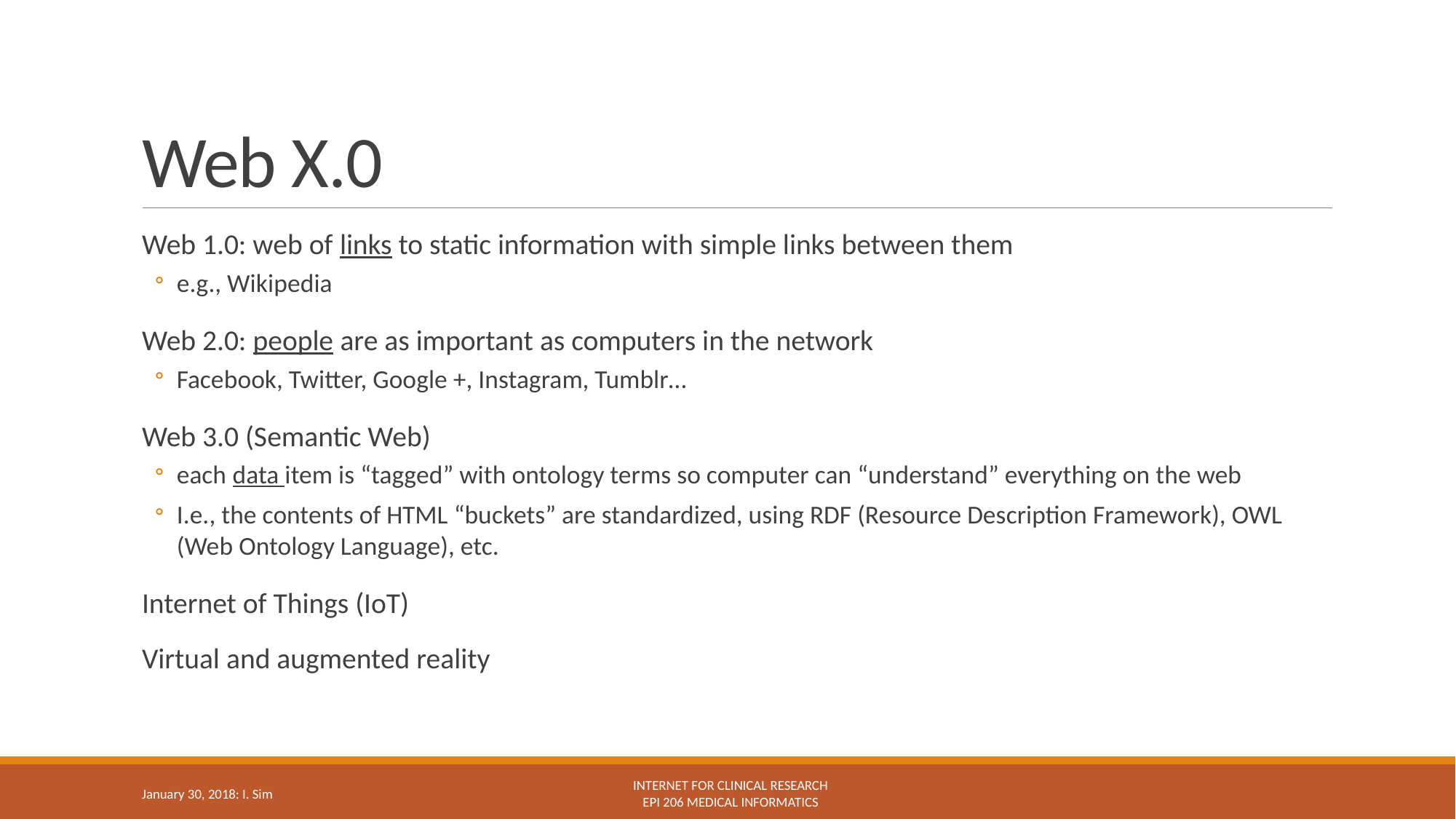

# Web X.0
Web 1.0: web of links to static information with simple links between them
e.g., Wikipedia
Web 2.0: people are as important as computers in the network
Facebook, Twitter, Google +, Instagram, Tumblr…
Web 3.0 (Semantic Web)
each data item is “tagged” with ontology terms so computer can “understand” everything on the web
I.e., the contents of HTML “buckets” are standardized, using RDF (Resource Description Framework), OWL (Web Ontology Language), etc.
Internet of Things (IoT)
Virtual and augmented reality

Internet for clinical research
Epi 206 Medical Informatics
January 30, 2018: I. Sim